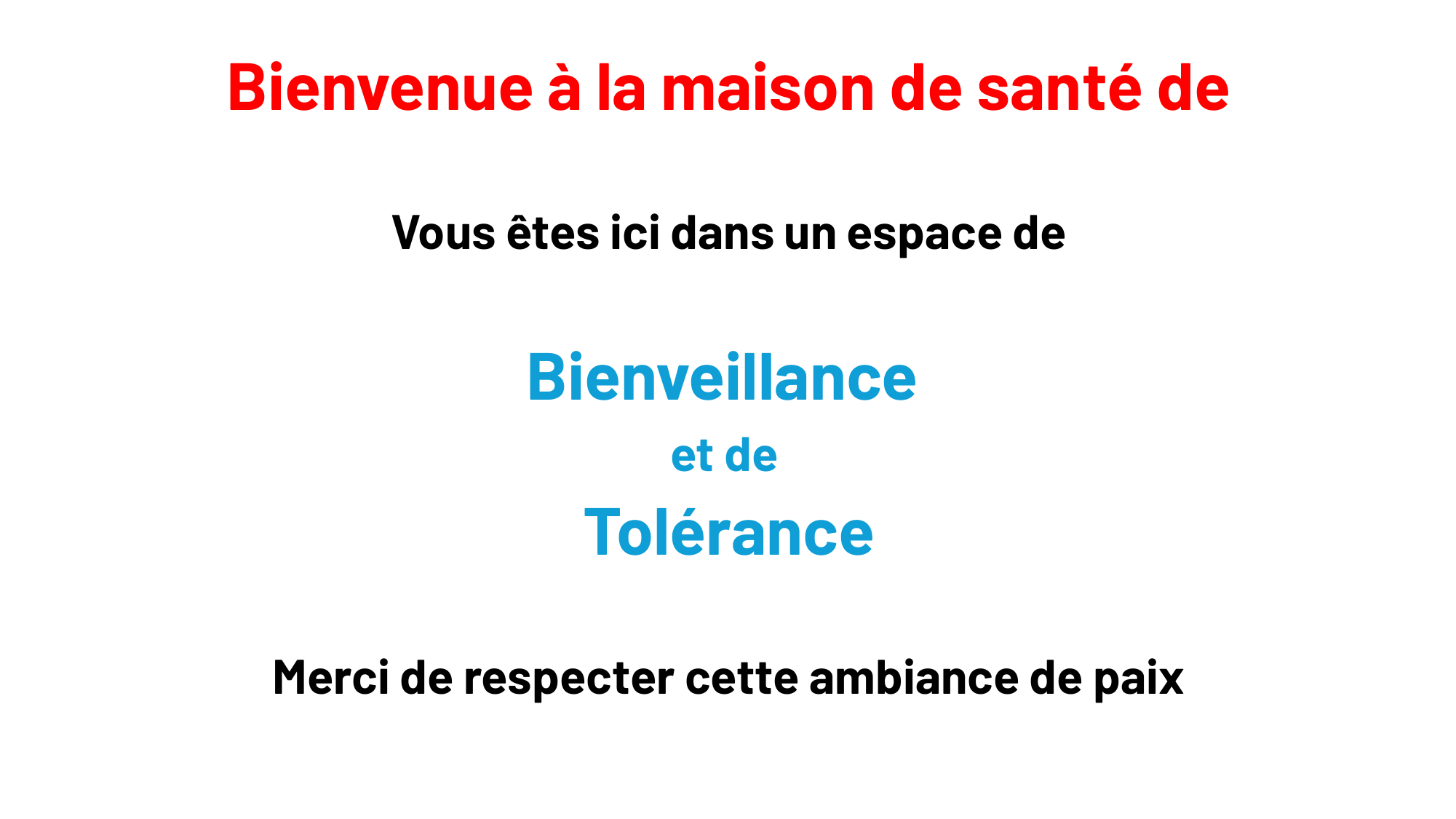

Bienvenue à la maison de santé de

Vous êtes ici dans un espace de

Bienveillance
et de
Tolérance

Merci de respecter cette ambiance de paix